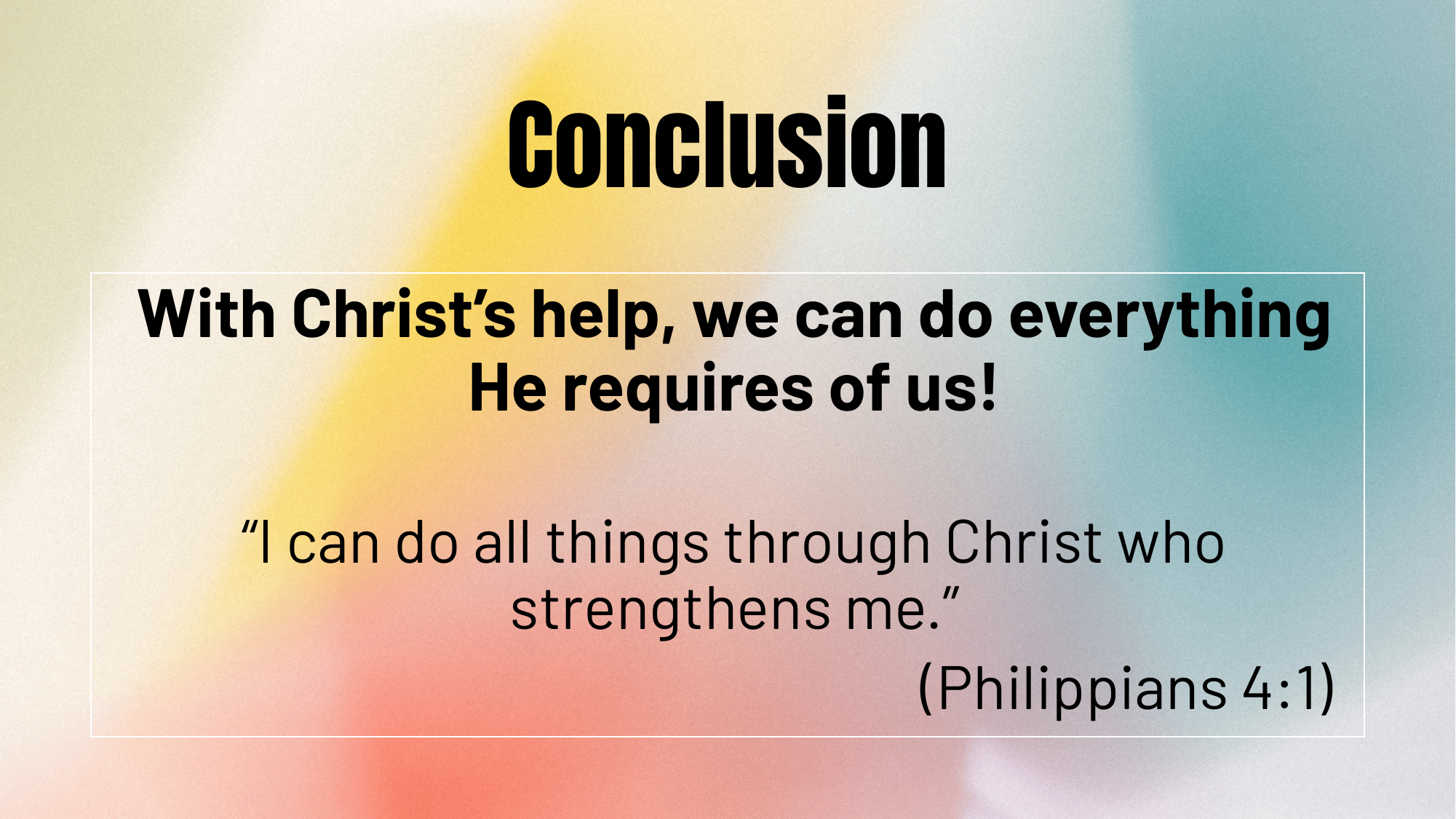

# Conclusion
With Christ’s help, we can do everything He requires of us!

“I can do all things through Christ who strengthens me.”
                                                                  (Philippians 4:1)